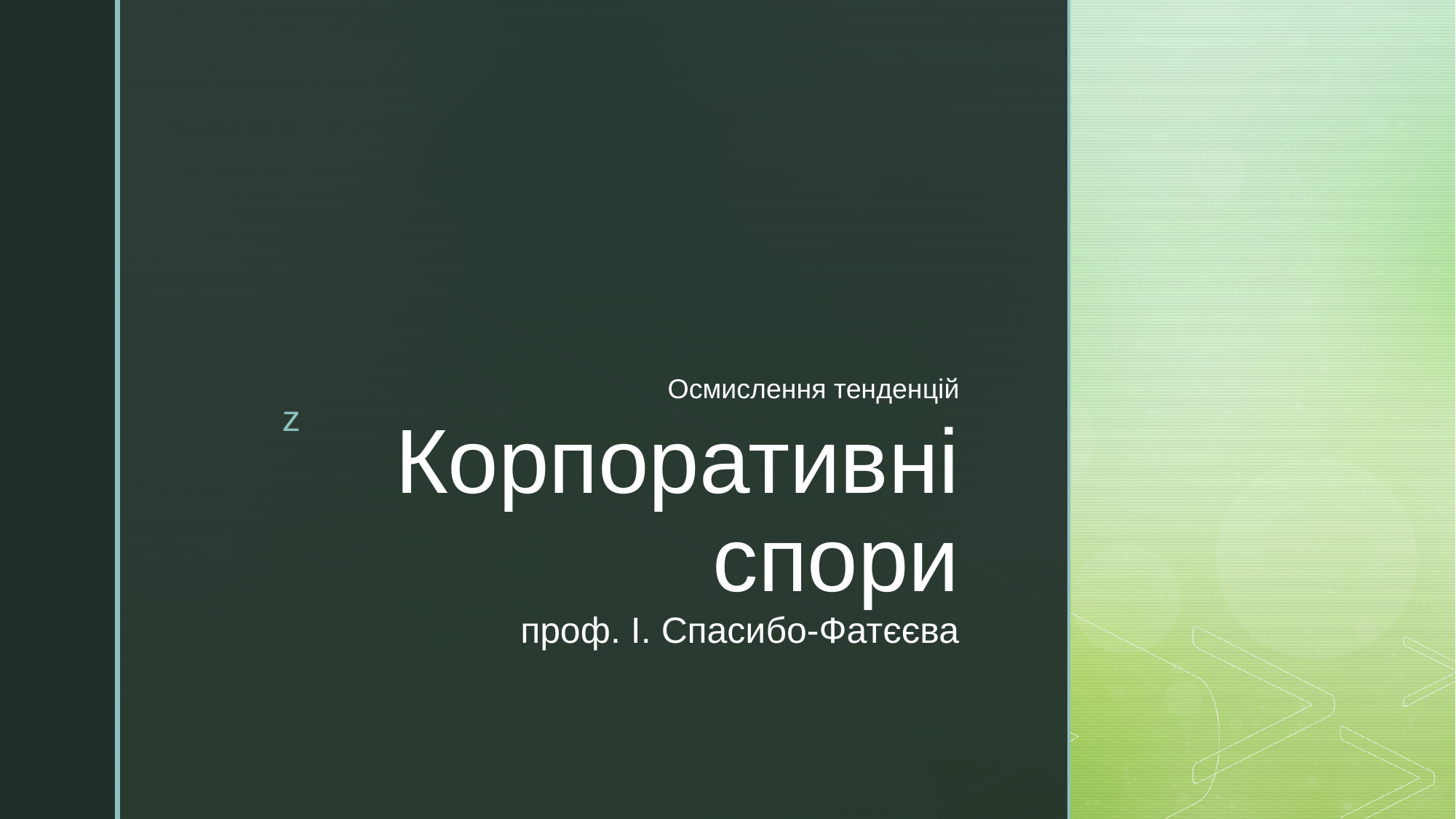

Осмислення тенденцій
# Корпоративні спори проф. І. Спасибо-Фатєєва